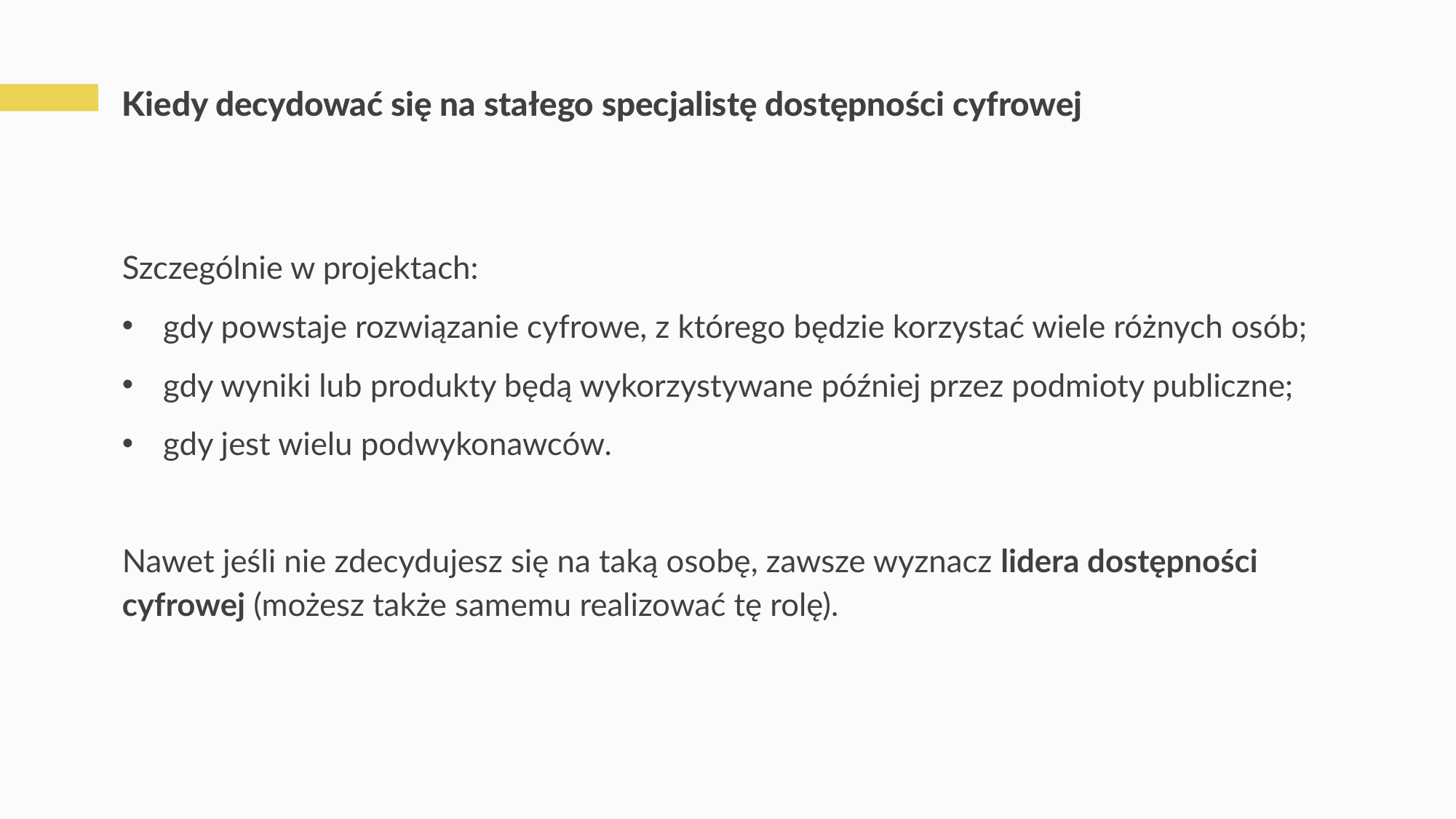

# Kiedy decydować się na stałego specjalistę dostępności cyfrowej
Szczególnie w projektach:
gdy powstaje rozwiązanie cyfrowe, z którego będzie korzystać wiele różnych osób;
gdy wyniki lub produkty będą wykorzystywane później przez podmioty publiczne;
gdy jest wielu podwykonawców.

Nawet jeśli nie zdecydujesz się na taką osobę, zawsze wyznacz lidera dostępności cyfrowej (możesz także samemu realizować tę rolę).